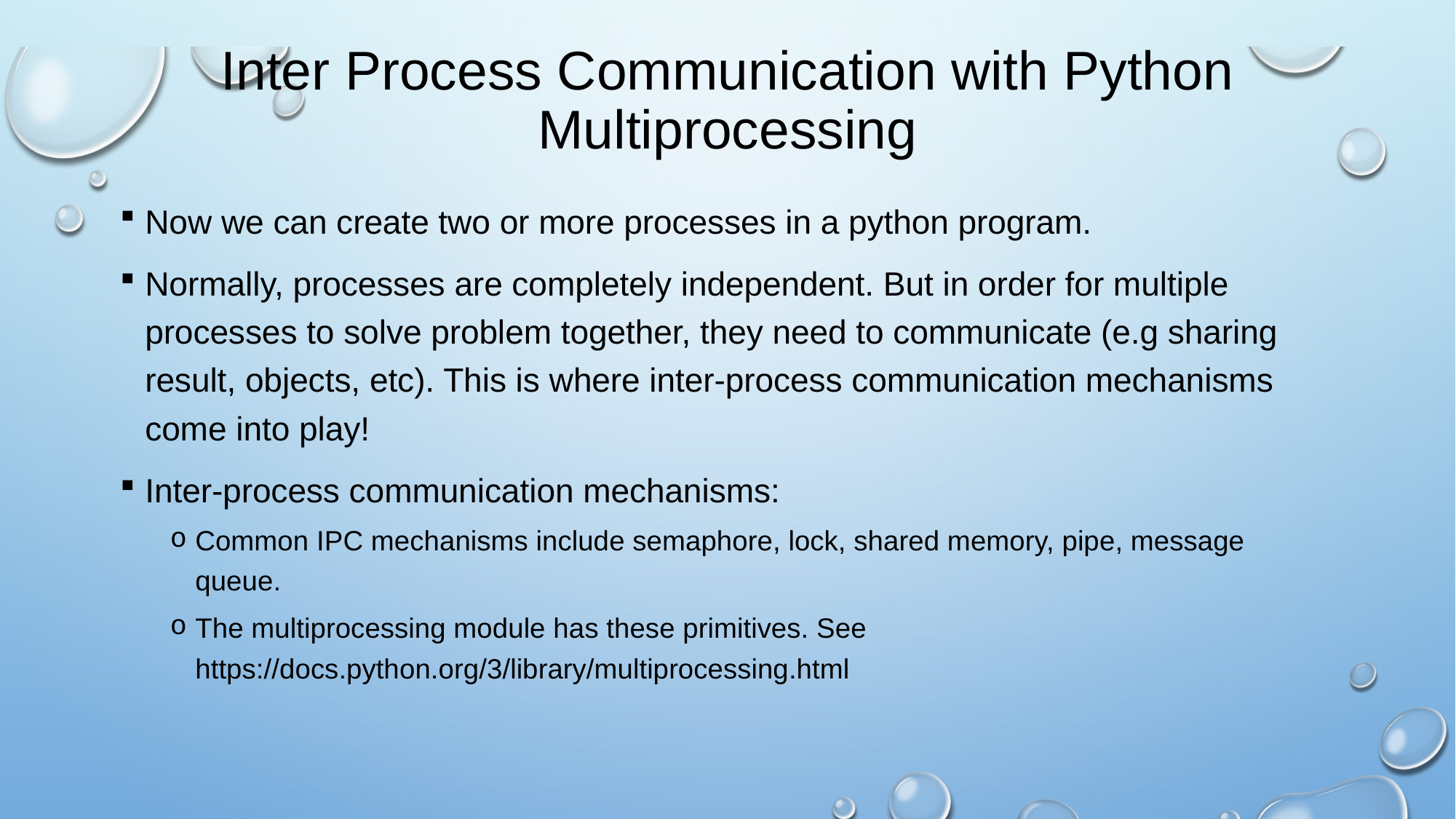

# Inter Process Communication with Python Multiprocessing
Now we can create two or more processes in a python program.
Normally, processes are completely independent. But in order for multiple processes to solve problem together, they need to communicate (e.g sharing result, objects, etc). This is where inter-process communication mechanisms come into play!
Inter-process communication mechanisms:
Common IPC mechanisms include semaphore, lock, shared memory, pipe, message queue.
The multiprocessing module has these primitives. See https://docs.python.org/3/library/multiprocessing.html